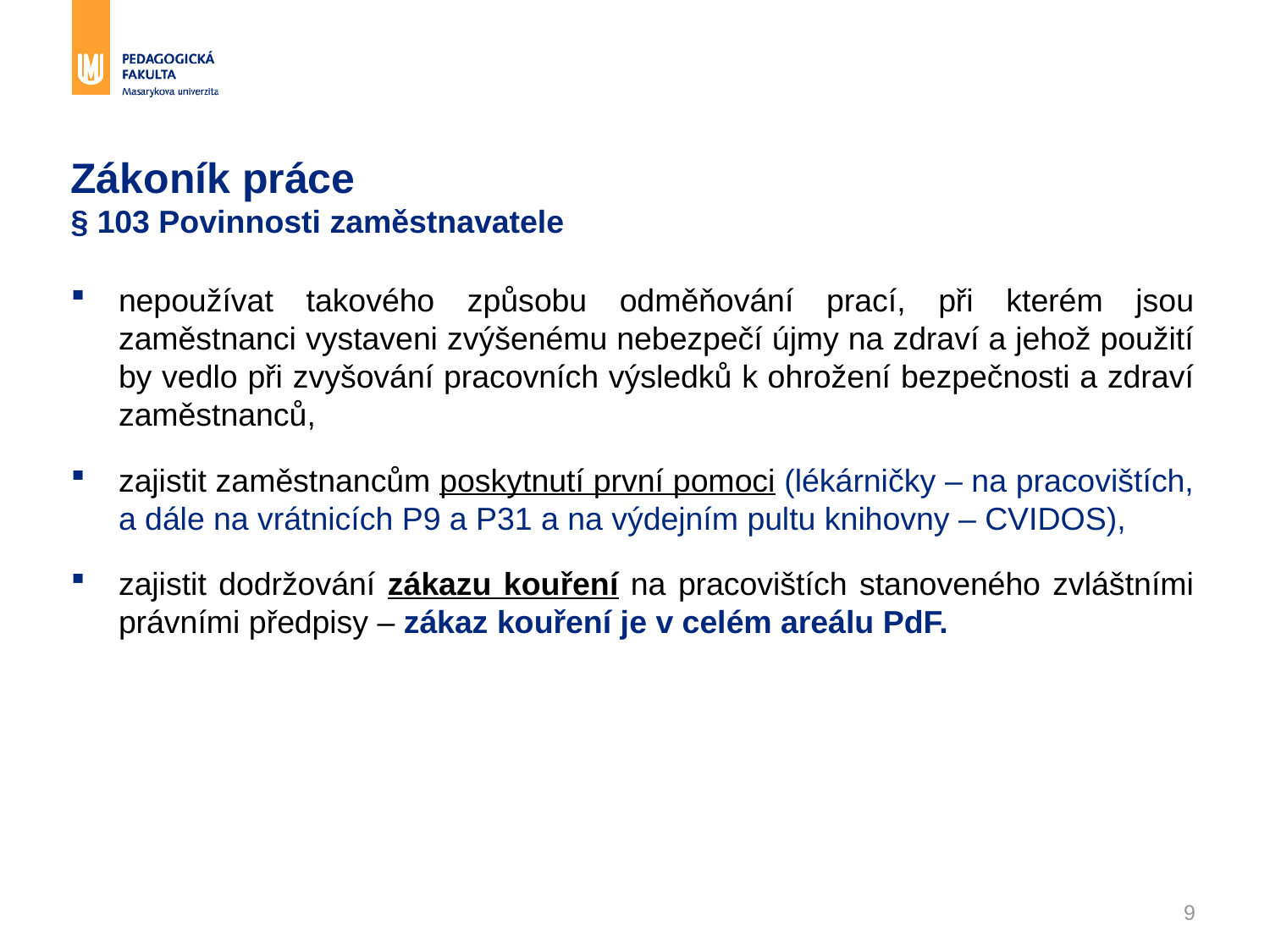

# Zákoník práce § 103 Povinnosti zaměstnavatele
nepoužívat takového způsobu odměňování prací, při kterém jsou zaměstnanci vystaveni zvýšenému nebezpečí újmy na zdraví a jehož použití by vedlo při zvyšování pracovních výsledků k ohrožení bezpečnosti a zdraví zaměstnanců,
zajistit zaměstnancům poskytnutí první pomoci (lékárničky – na pracovištích, a dále na vrátnicích P9 a P31 a na výdejním pultu knihovny – CVIDOS),
zajistit dodržování zákazu kouření na pracovištích stanoveného zvláštními právními předpisy – zákaz kouření je v celém areálu PdF.

9